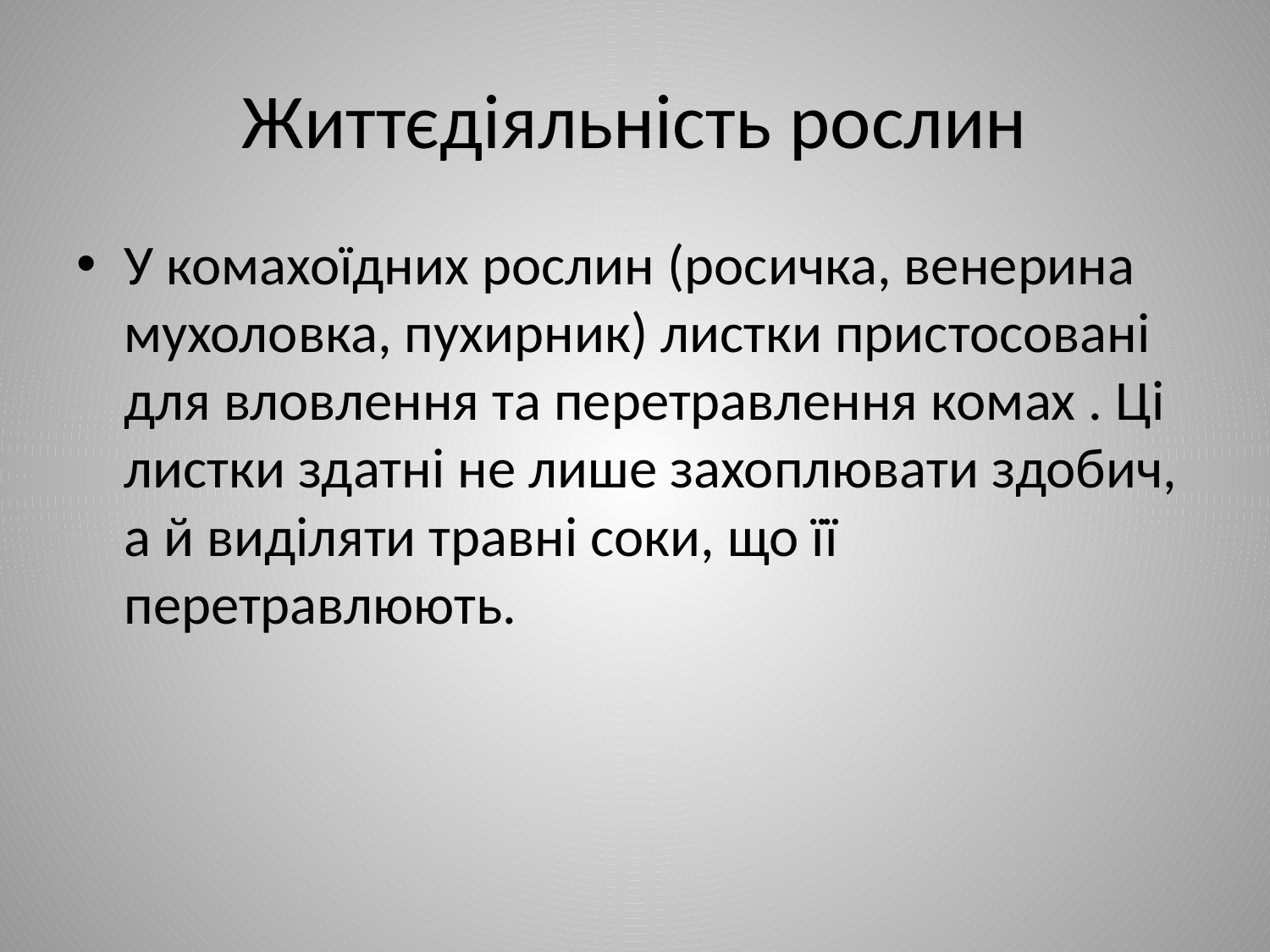

# Життєдіяльність рослин
У комахоїдних рослин (росичка, венерина мухоловка, пухирник) листки пристосовані для вловлення та перетравлення комах . Ці листки здатні не лише захоплювати здобич, а й виділяти травні соки, що її перетравлюють.